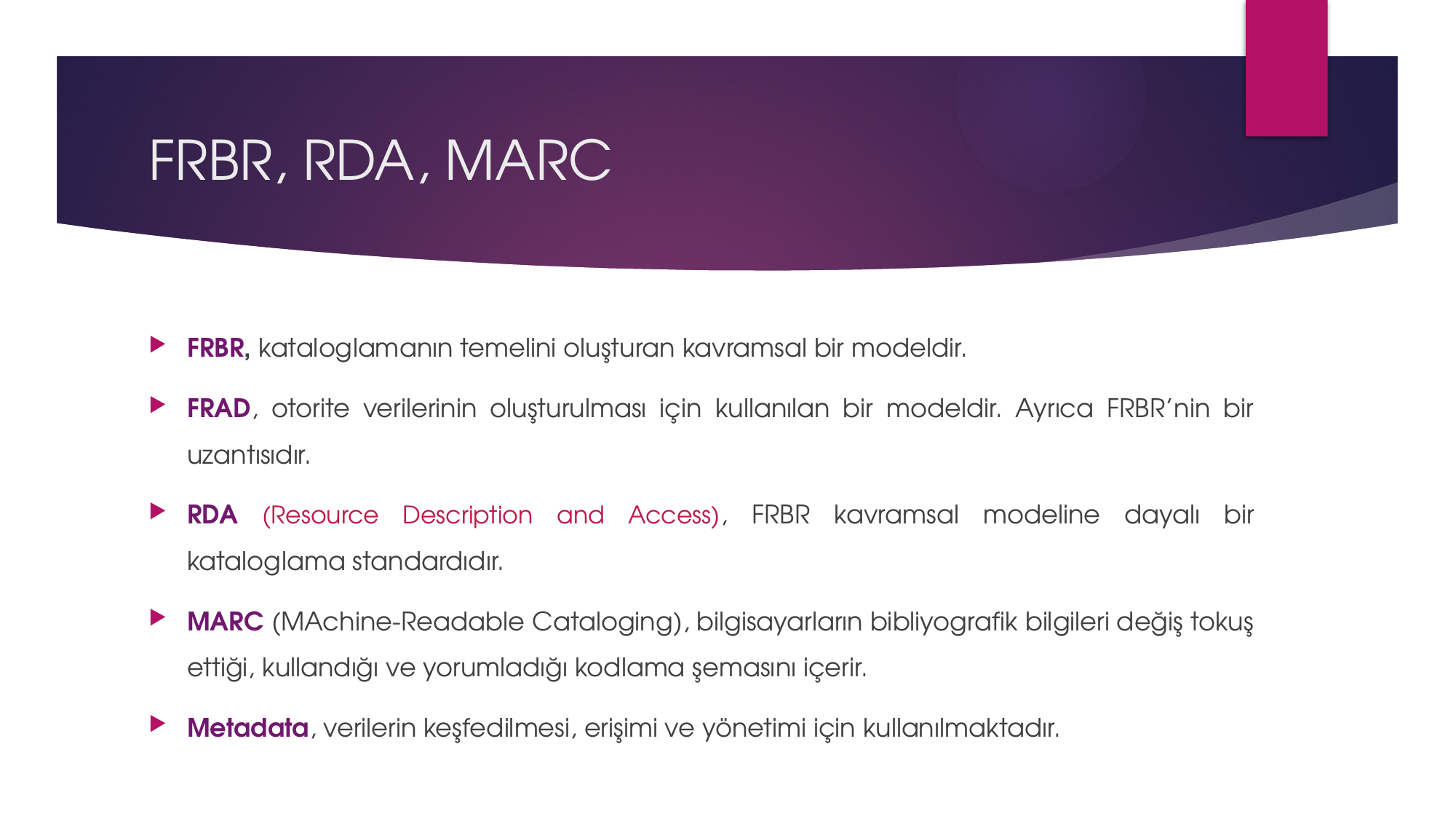

# FRBR, RDA, MARC
FRBR, kataloglamanın temelini oluşturan kavramsal bir modeldir.
FRAD, otorite verilerinin oluşturulması için kullanılan bir modeldir. Ayrıca FRBR’nin bir uzantısıdır.
RDA (Resource Description and Access), FRBR kavramsal modeline dayalı bir kataloglama standardıdır.
MARC (MAchine-Readable Cataloging), bilgisayarların bibliyografik bilgileri değiş tokuş ettiği, kullandığı ve yorumladığı kodlama şemasını içerir.
Metadata, verilerin keşfedilmesi, erişimi ve yönetimi için kullanılmaktadır.